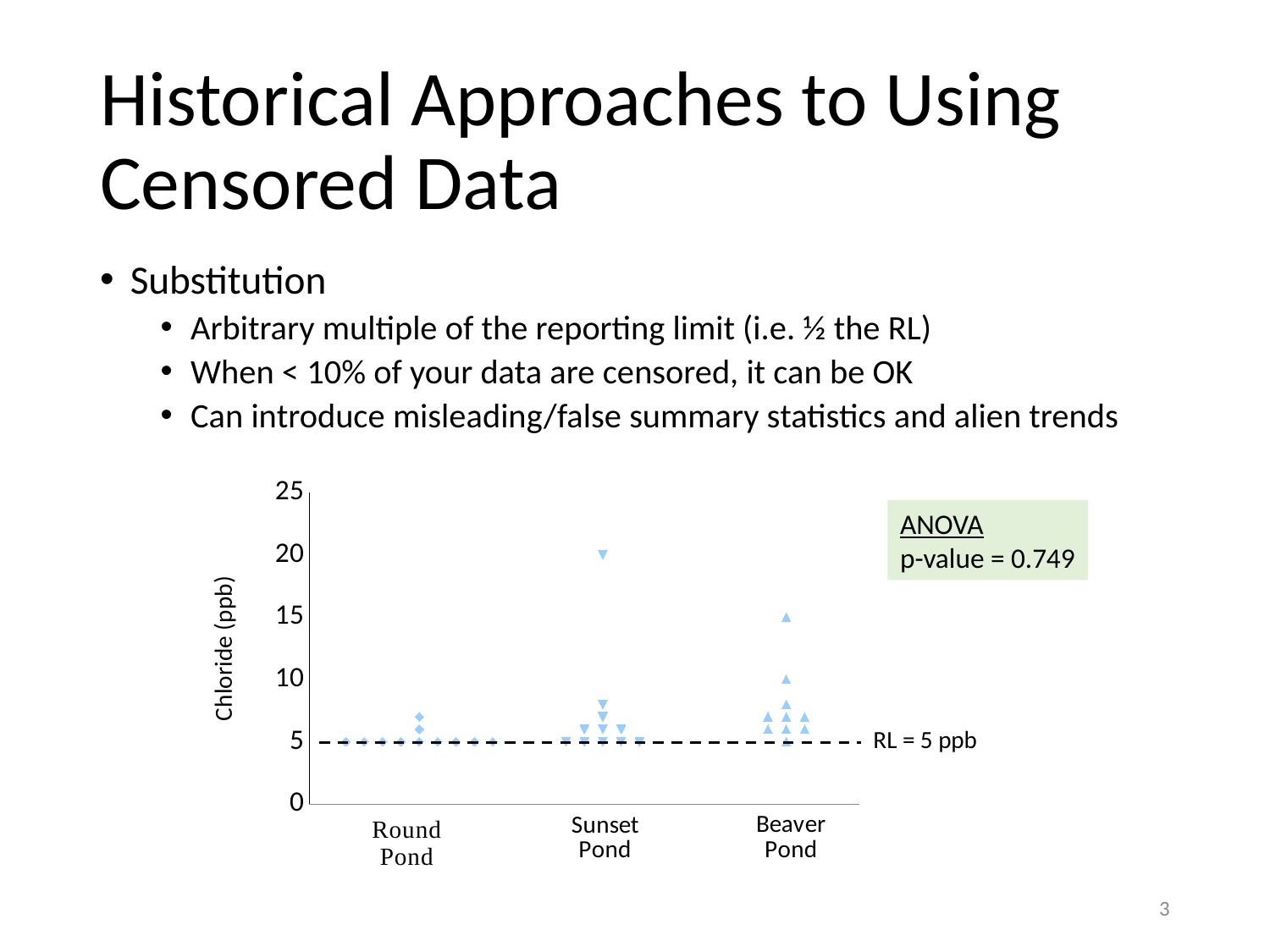

# Historical Approaches to Using Censored Data
Substitution
Arbitrary multiple of the reporting limit (i.e. ½ the RL)
When < 10% of your data are censored, it can be OK
Can introduce misleading/false summary statistics and alien trends

### Chart

| Category |  |  |  |
|---|---|---|---|
ANOVA
p-value = 0.749
RL = 5 ppb
3